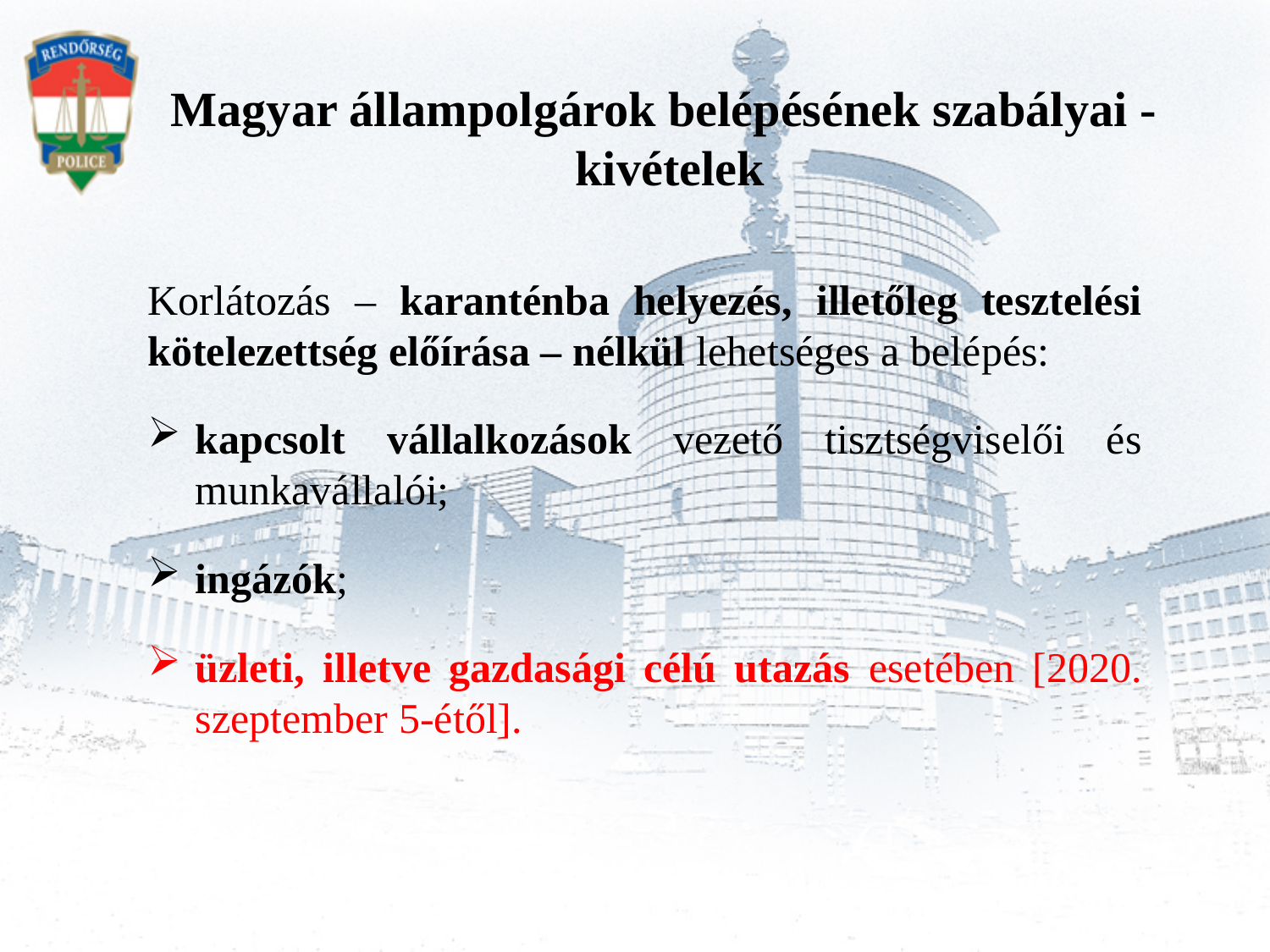

# Magyar állampolgárok belépésének szabályai - kivételek
Korlátozás – karanténba helyezés, illetőleg tesztelési kötelezettség előírása – nélkül lehetséges a belépés:

kapcsolt vállalkozások vezető tisztségviselői és munkavállalói;

ingázók;

üzleti, illetve gazdasági célú utazás esetében [2020. szeptember 5-étől].